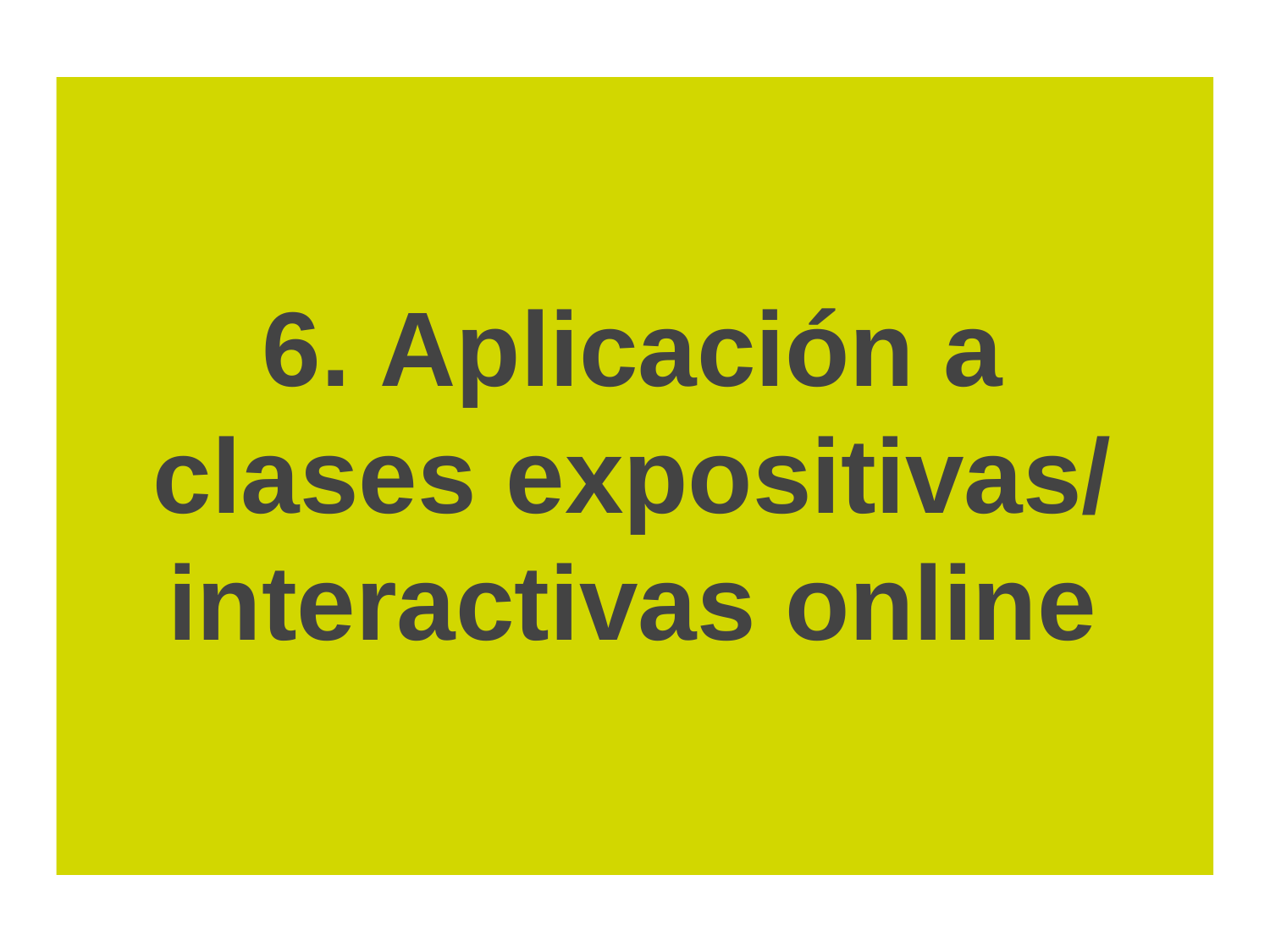

# 6. Aplicación a clases expositivas/ interactivas online